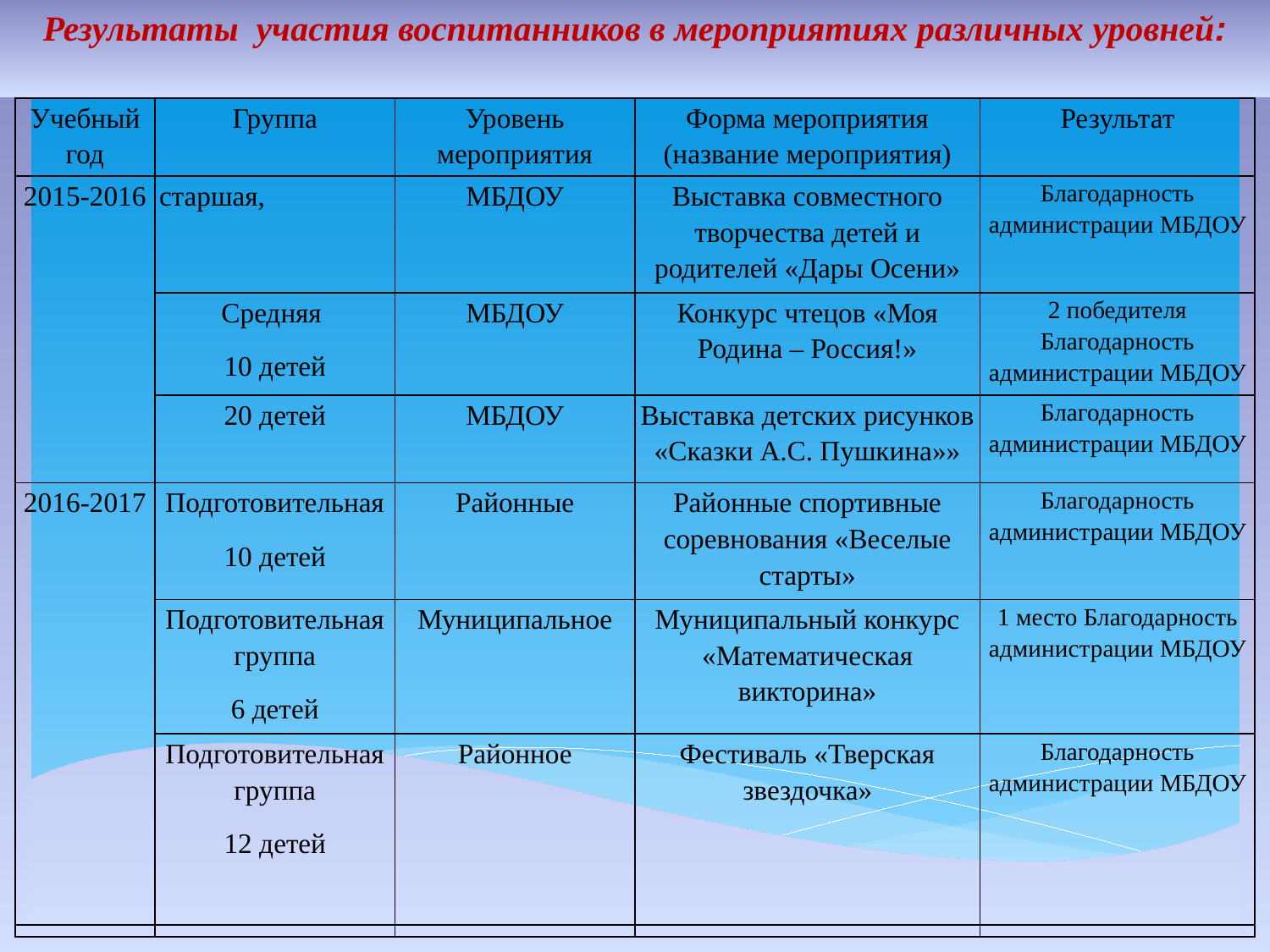

Результаты  участия воспитанников в мероприятиях различных уровней:
#
| Учебный год | Группа | Уровень мероприятия | Форма мероприятия (название мероприятия) | Результат |
| --- | --- | --- | --- | --- |
| 2015-2016 | старшая, | МБДОУ | Выставка совместного творчества детей и родителей «Дары Осени» | Благодарность администрации МБДОУ |
|  | Средняя 10 детей | МБДОУ | Конкурс чтецов «Моя Родина – Россия!» | 2 победителя Благодарность администрации МБДОУ |
|  | 20 детей | МБДОУ | Выставка детских рисунков «Сказки А.С. Пушкина»» | Благодарность администрации МБДОУ |
| 2016-2017 | Подготовительная 10 детей | Районные | Районные спортивные соревнования «Веселые старты» | Благодарность администрации МБДОУ |
|  | Подготовительная группа 6 детей | Муниципальное | Муниципальный конкурс «Математическая викторина» | 1 место Благодарность администрации МБДОУ |
|  | Подготовительная группа 12 детей | Районное | Фестиваль «Тверская звездочка» | Благодарность администрации МБДОУ |
|  |  |  |  |  |